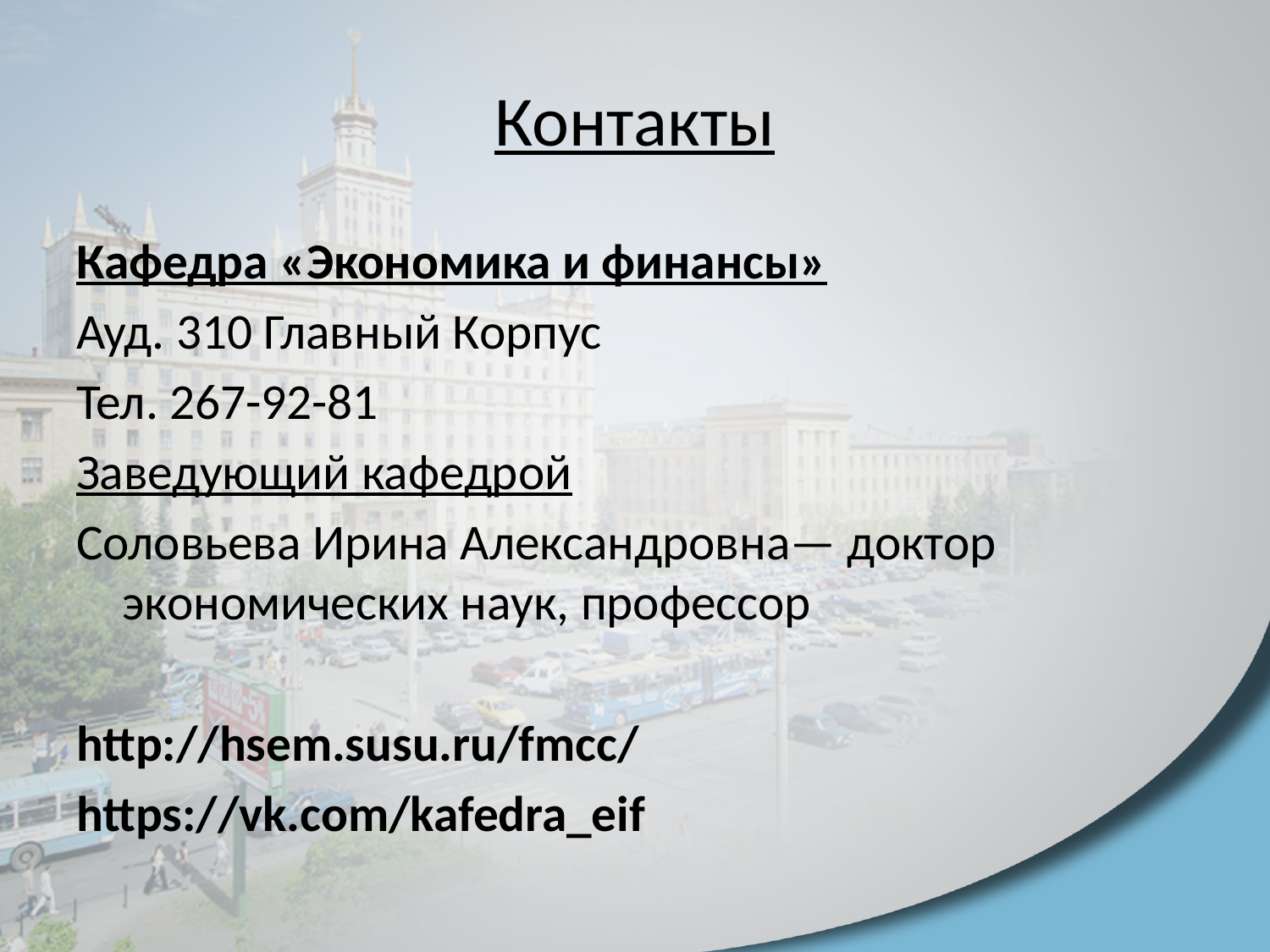

# Контакты
Кафедра «Экономика и финансы»
Ауд. 310 Главный Корпус
Тел. 267-92-81
Заведующий кафедрой
Соловьева Ирина Александровна— доктор экономических наук, профессор

http://hsem.susu.ru/fmcc/
https://vk.com/kafedra_eif